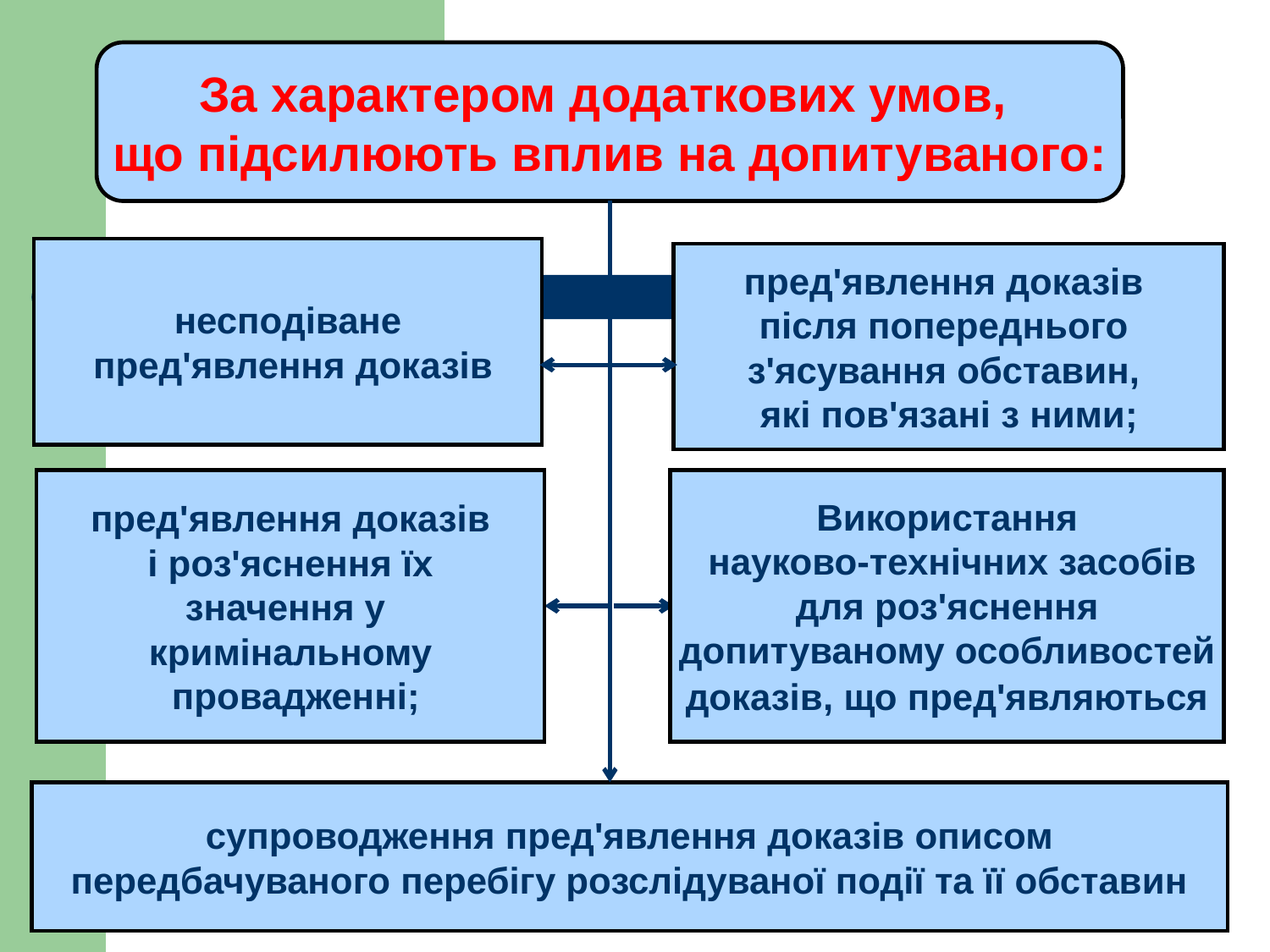

За характером додаткових умов,
що підсилюють вплив на допитуваного:
несподіване
 пред'явлення доказів
пред'явлення доказів
після попереднього
з'ясування обставин,
які пов'язані з ними;
пред'явлення доказів
 і роз'яснення їх
значення у
кримінальному
 провадженні;
Використання
 науково-технічних засобів
 для роз'яснення
допитуваному особливостей
 доказів, що пред'являються
супроводження пред'явлення доказів описом
передбачуваного перебігу розслідуваної події та її обставин